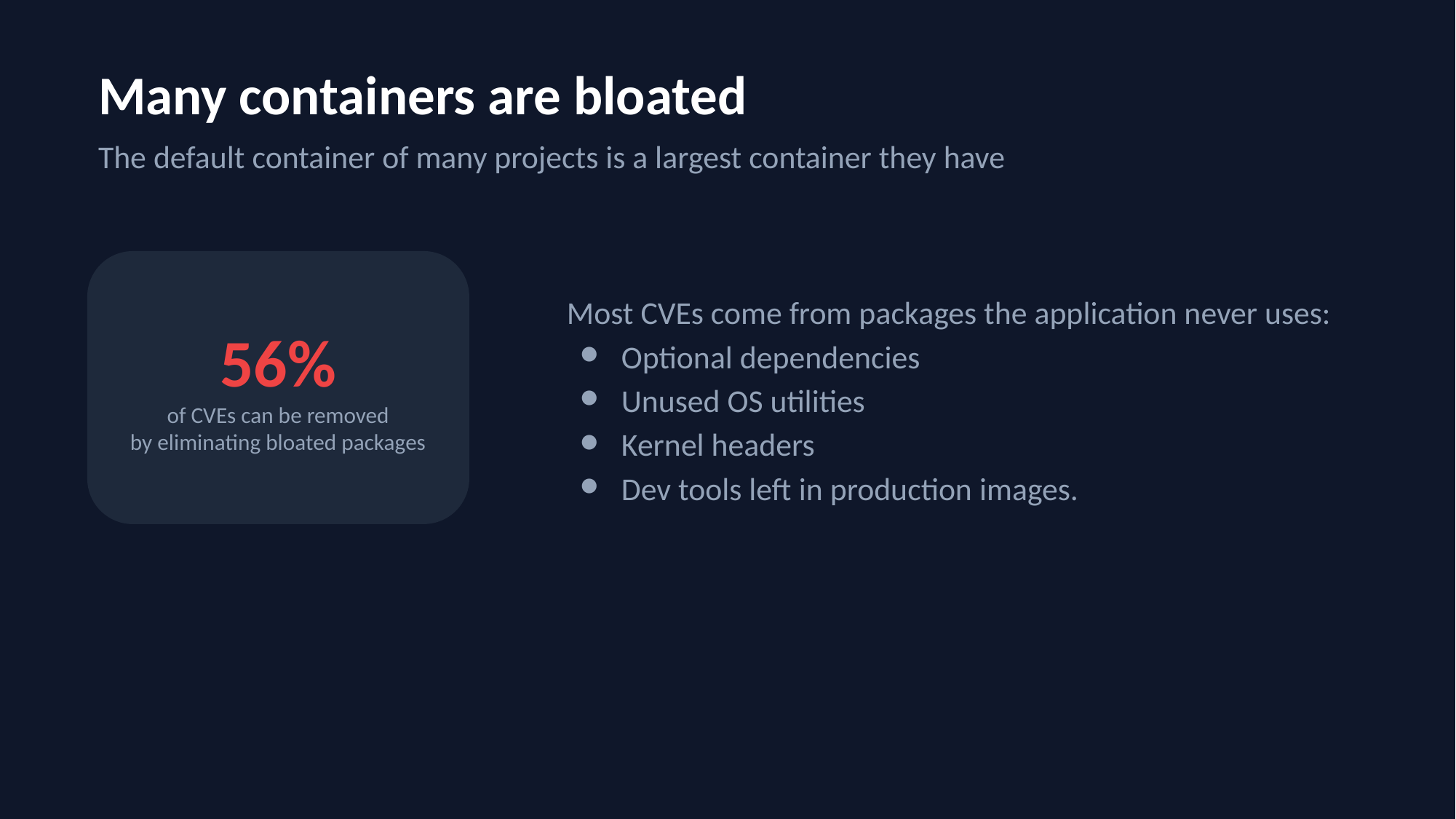

Many containers are bloated
The default container of many projects is a largest container they have
56%
of CVEs can be removed
by eliminating bloated packages
Most CVEs come from packages the application never uses:
Optional dependencies
Unused OS utilities
Kernel headers
Dev tools left in production images.